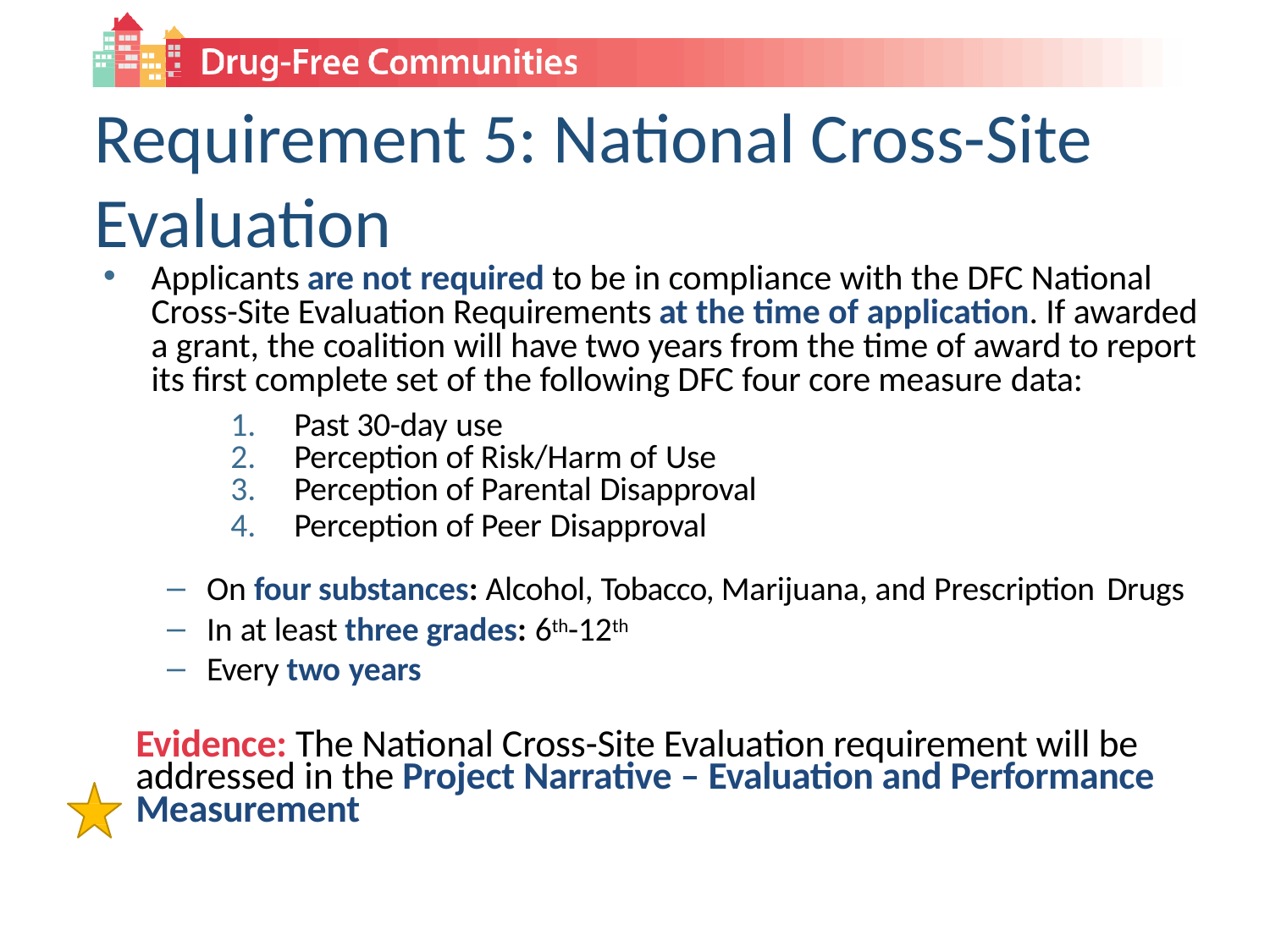

# Requirement 5: National Cross-Site  Evaluation
Applicants are not required to be in compliance with the DFC National  Cross-Site Evaluation Requirements at the time of application. If awarded  a grant, the coalition will have two years from the time of award to report  its first complete set of the following DFC four core measure data:
Past 30-day use
Perception of Risk/Harm of Use
Perception of Parental Disapproval
Perception of Peer Disapproval
On four substances: Alcohol, Tobacco, Marijuana, and Prescription Drugs
In at least three grades: 6th-12th
Every two years

Evidence: The National Cross-Site Evaluation requirement will be  addressed in the Project Narrative – Evaluation and Performance  Measurement